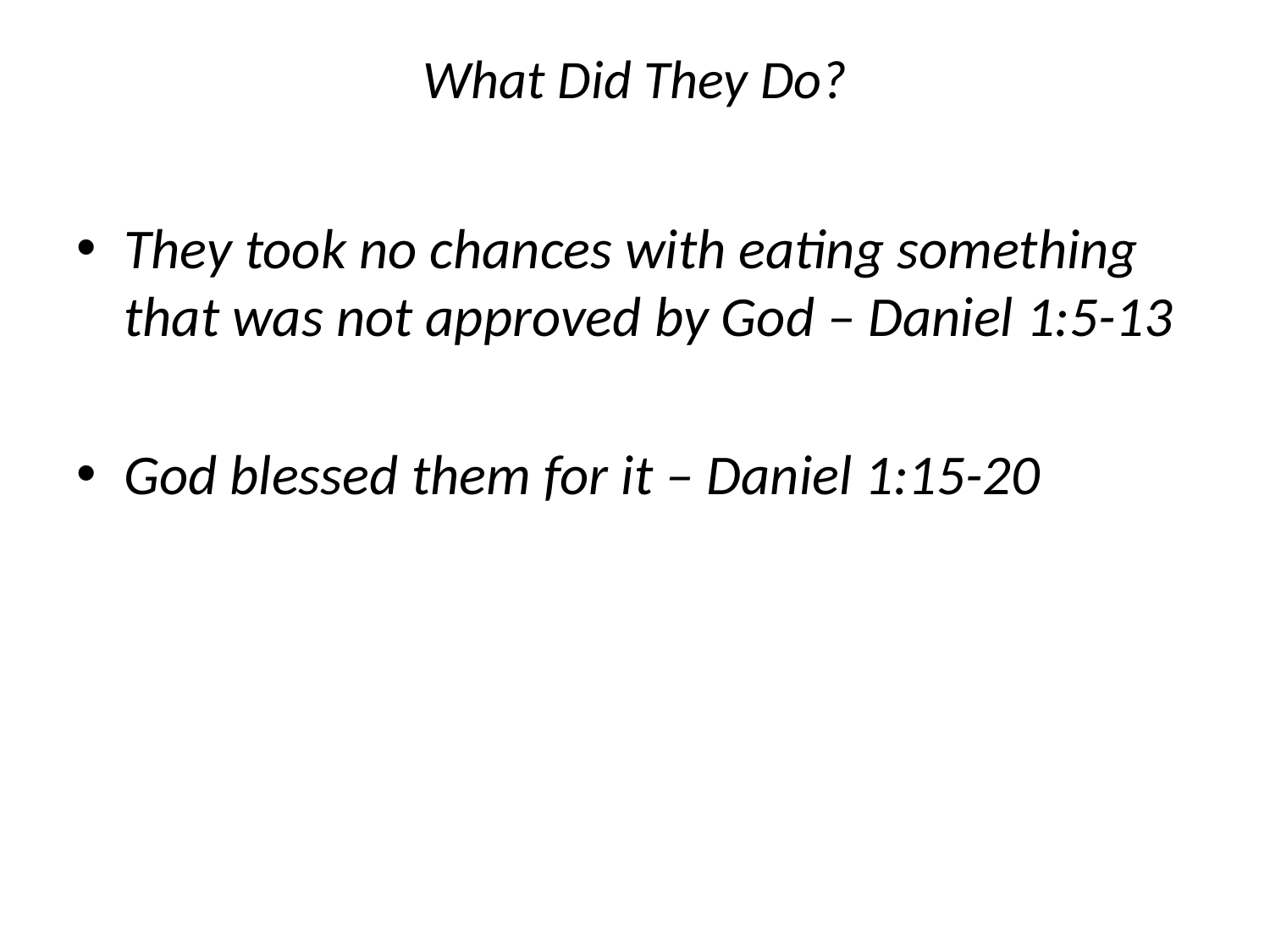

# What Did They Do?

They took no chances with eating something that was not approved by God – Daniel 1:5-13

God blessed them for it – Daniel 1:15-20